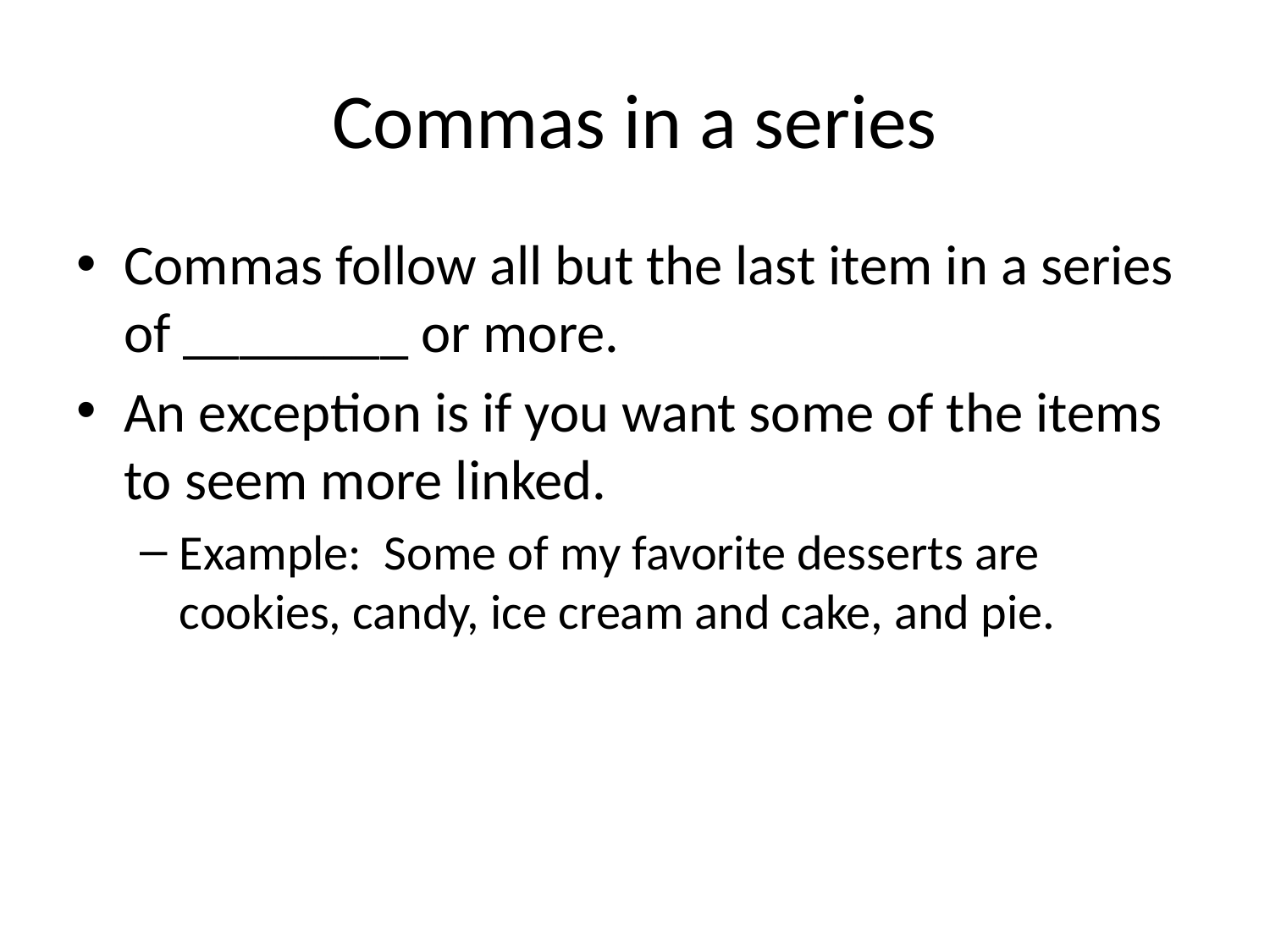

# Commas in a series
Commas follow all but the last item in a series of ________ or more.
An exception is if you want some of the items to seem more linked.
Example:  Some of my favorite desserts are cookies, candy, ice cream and cake, and pie.